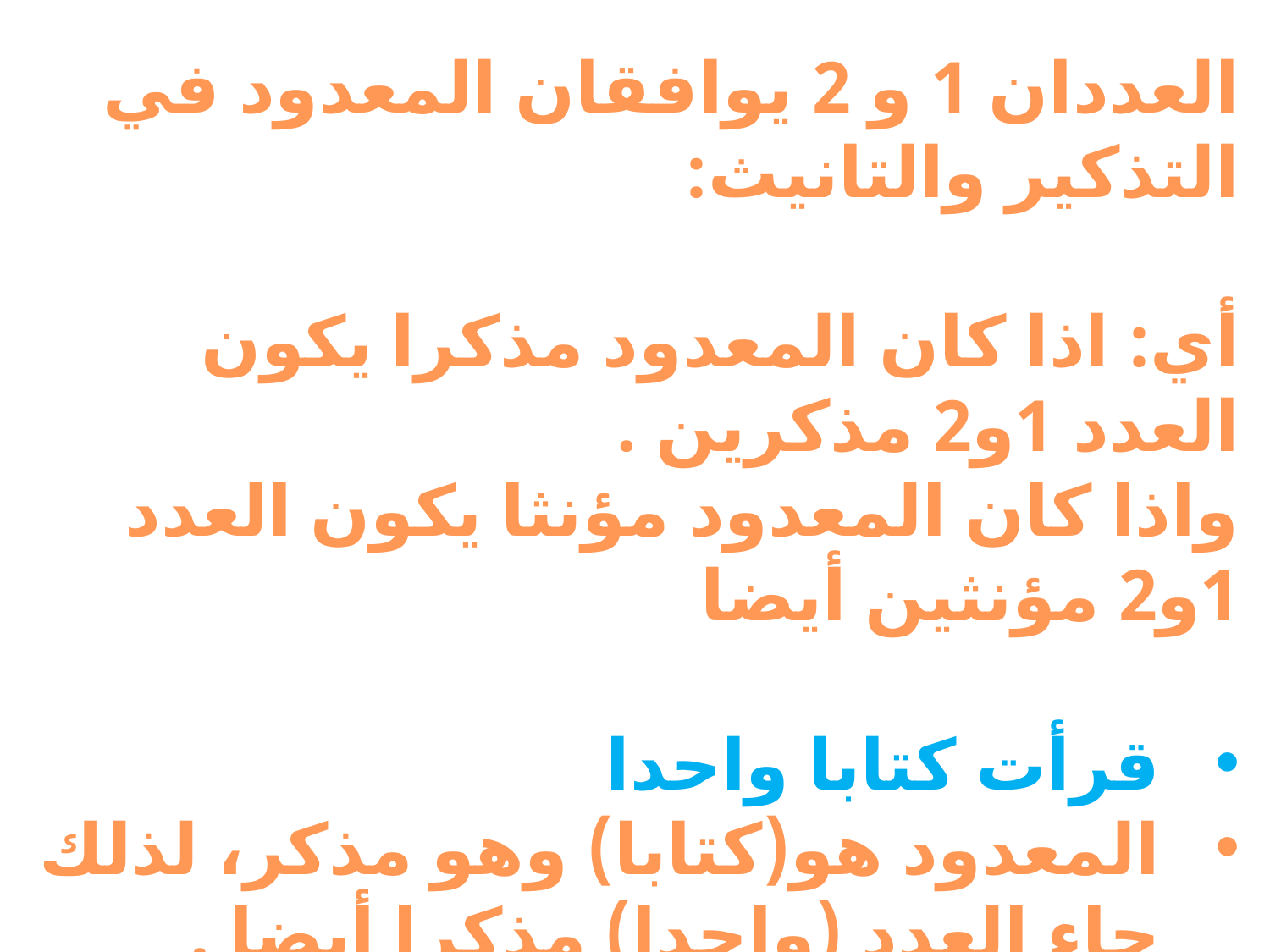

العددان 1 و 2 يوافقان المعدود في التذكير والتانيث:

أي: اذا كان المعدود مذكرا يكون العدد 1و2 مذكرين .
واذا كان المعدود مؤنثا يكون العدد 1و2 مؤنثين أيضا

قرأت كتابا واحدا
المعدود هو(كتابا) وهو مذكر، لذلك جاء العدد (واحدا) مذكرا أيضا .
قرأت قصة واحدة
المعدود هو(قصة)وهي مؤنثة، لذلك جاء العدد (واحدة) مؤنثا